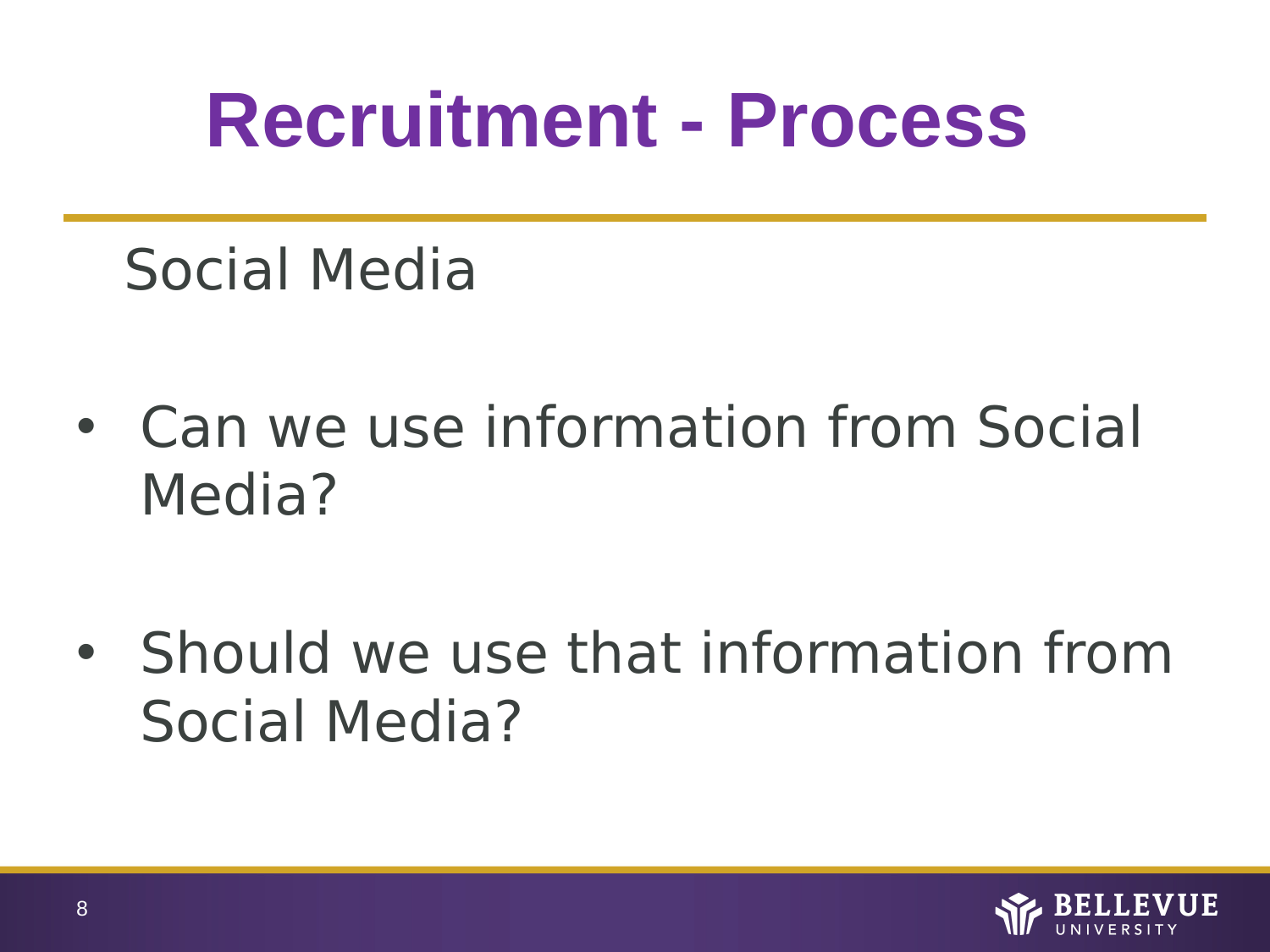

# Recruitment - Process
Social Media

Can we use information from Social Media?

Should we use that information from Social Media?